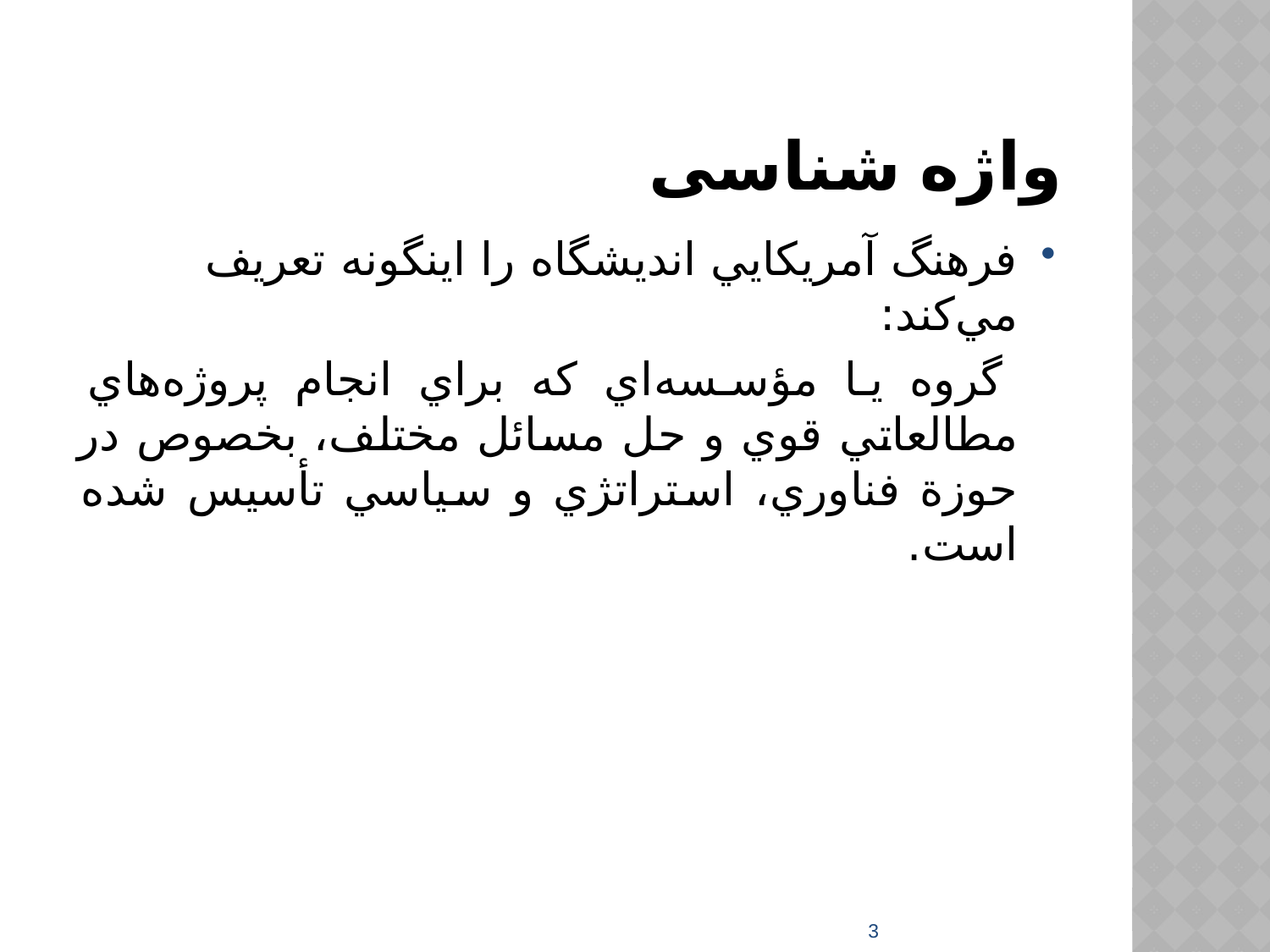

# واژه شناسی
فرهنگ آمريکايي اندیشگاه را اينگونه تعريف مي‌کند:
  گروه يا مؤسسه‌اي که براي انجام پروژه‌هاي مطالعاتي قوي و حل مسائل مختلف، بخصوص در حوزة فناوري، استراتژي و سياسي تأسيس شده است.

3